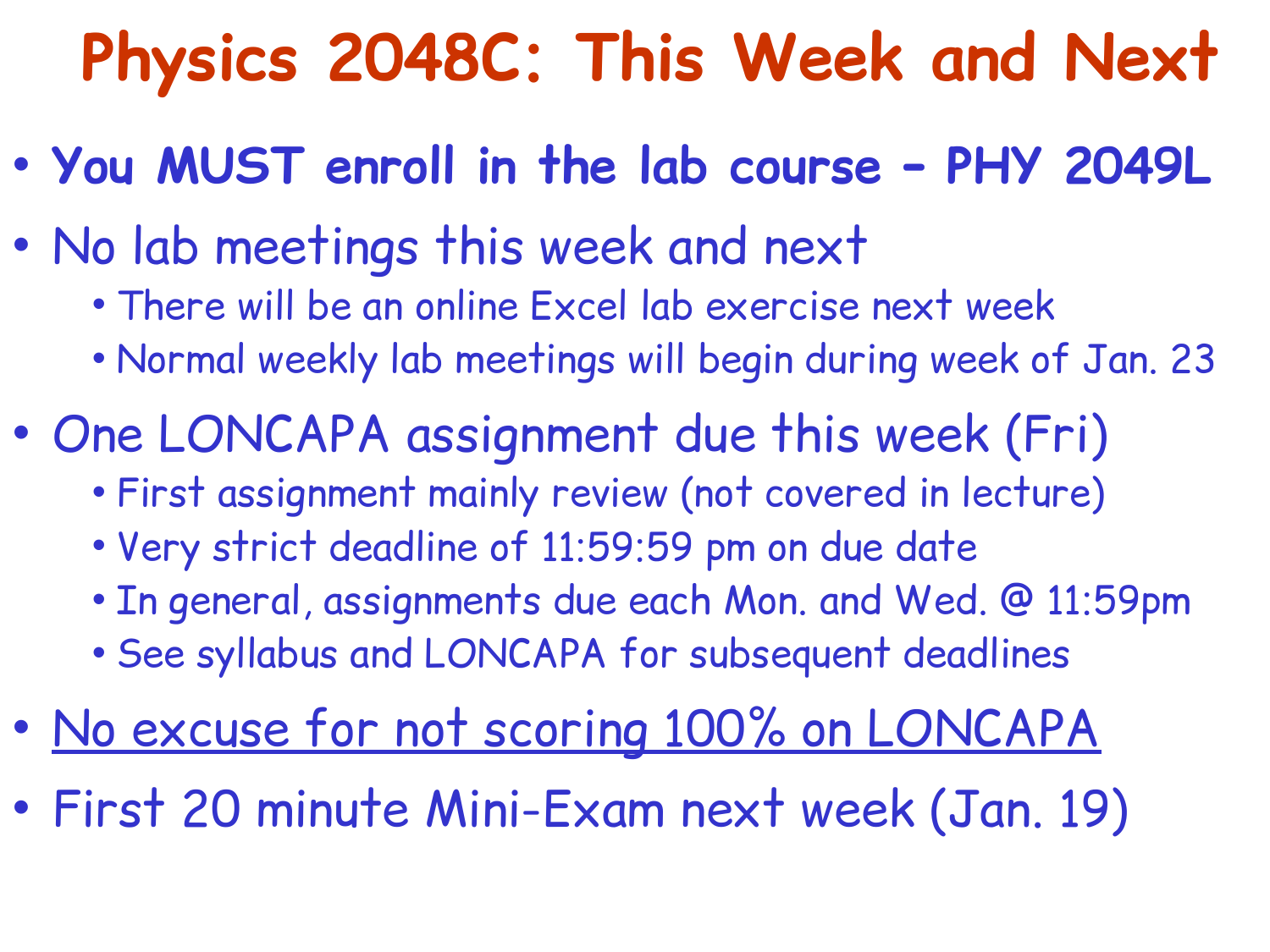

Physics 2048C: This Week and Next
You MUST enroll in the lab course – PHY 2049L
No lab meetings this week and next
There will be an online Excel lab exercise next week
Normal weekly lab meetings will begin during week of Jan. 23
One LONCAPA assignment due this week (Fri)
First assignment mainly review (not covered in lecture)
Very strict deadline of 11:59:59 pm on due date
In general, assignments due each Mon. and Wed. @ 11:59pm
See syllabus and LONCAPA for subsequent deadlines
No excuse for not scoring 100% on LONCAPA
First 20 minute Mini-Exam next week (Jan. 19)